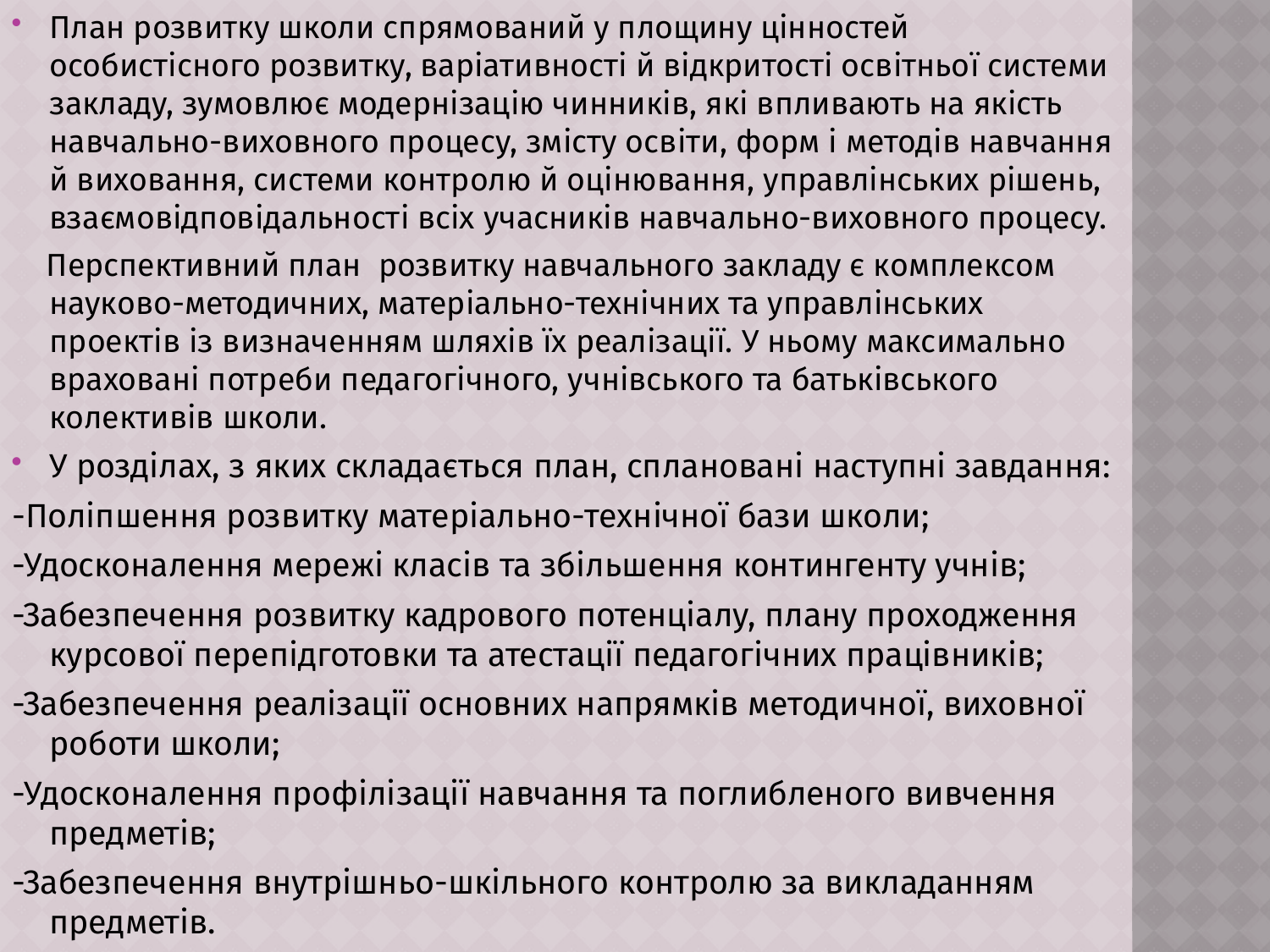

План розвитку школи спрямований у площину цінностей особистісного розвитку, варіативності й відкритості освітньої системи закладу, зумовлює модернізацію чинників, які впливають на якість навчально-виховного процесу, змісту освіти, форм і методів навчання й виховання, системи контролю й оцінювання, управлінських рішень, взаємовідповідальності всіх учасників навчально-виховного процесу.
    Перспективний план  розвитку навчального закладу є комплексом науково-методичних, матеріально-технічних та управлінських проектів із визначенням шляхів їх реалізації. У ньому максимально враховані потреби педагогічного, учнівського та батьківського колективів школи.
У розділах, з яких складається план, сплановані наступні завдання:
-Поліпшення розвитку матеріально-технічної бази школи;
-Удосконалення мережі класів та збільшення контингенту учнів;
-Забезпечення розвитку кадрового потенціалу, плану проходження курсової перепідготовки та атестації педагогічних працівників;
-Забезпечення реалізації основних напрямків методичної, виховної роботи школи;
-Удосконалення профілізації навчання та поглибленого вивчення предметів;
-Забезпечення внутрішньо-шкільного контролю за викладанням предметів.